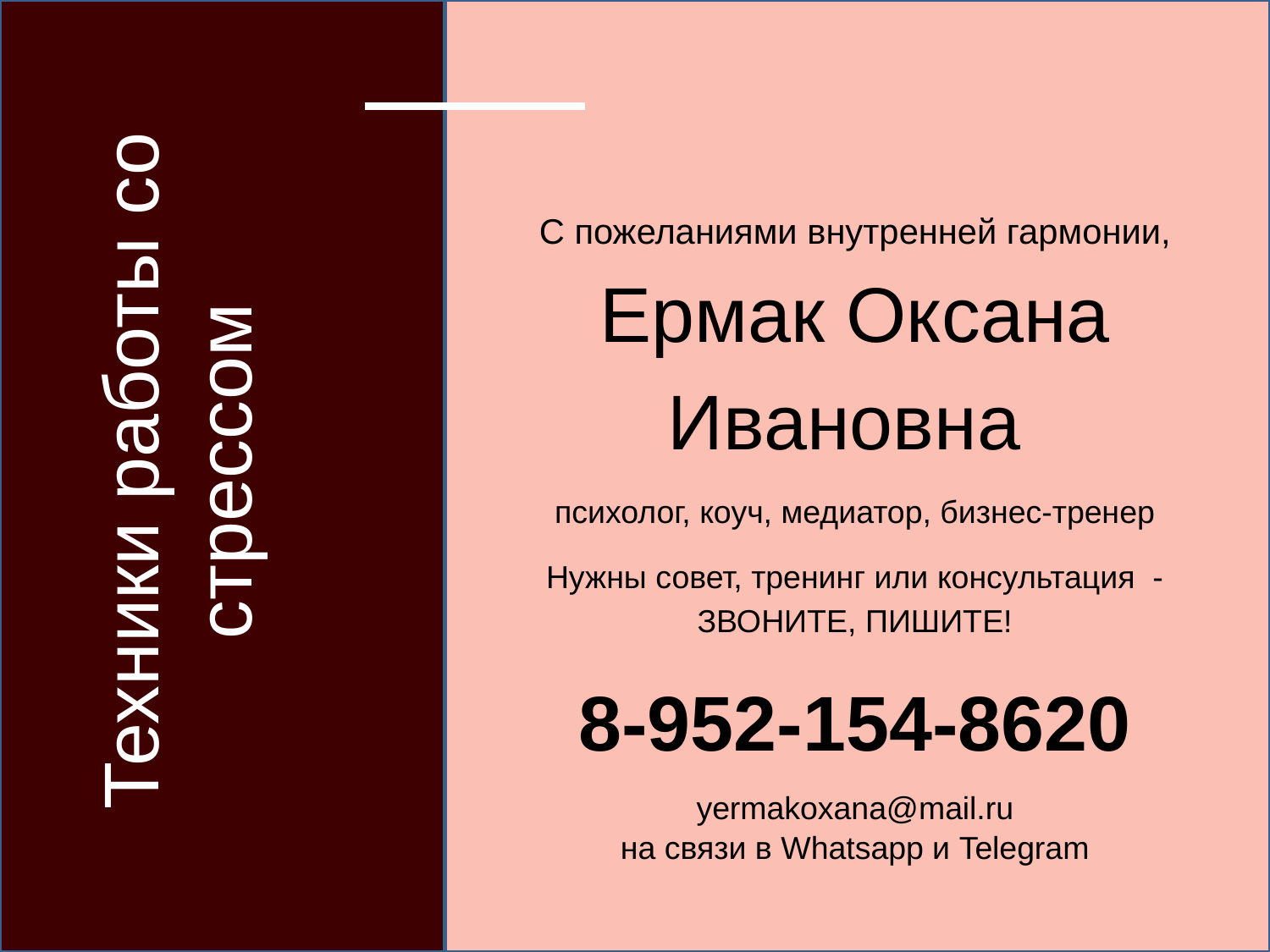

С пожеланиями внутренней гармонии,
Ермак Оксана Ивановна
психолог, коуч, медиатор, бизнес-тренер
Нужны совет, тренинг или консультация  - ЗВОНИТЕ, ПИШИТЕ!
8-952-154-8620
yermakoxana@mail.ru
на связи в Whatsapp и Telegram
#
Техники работы со стрессом